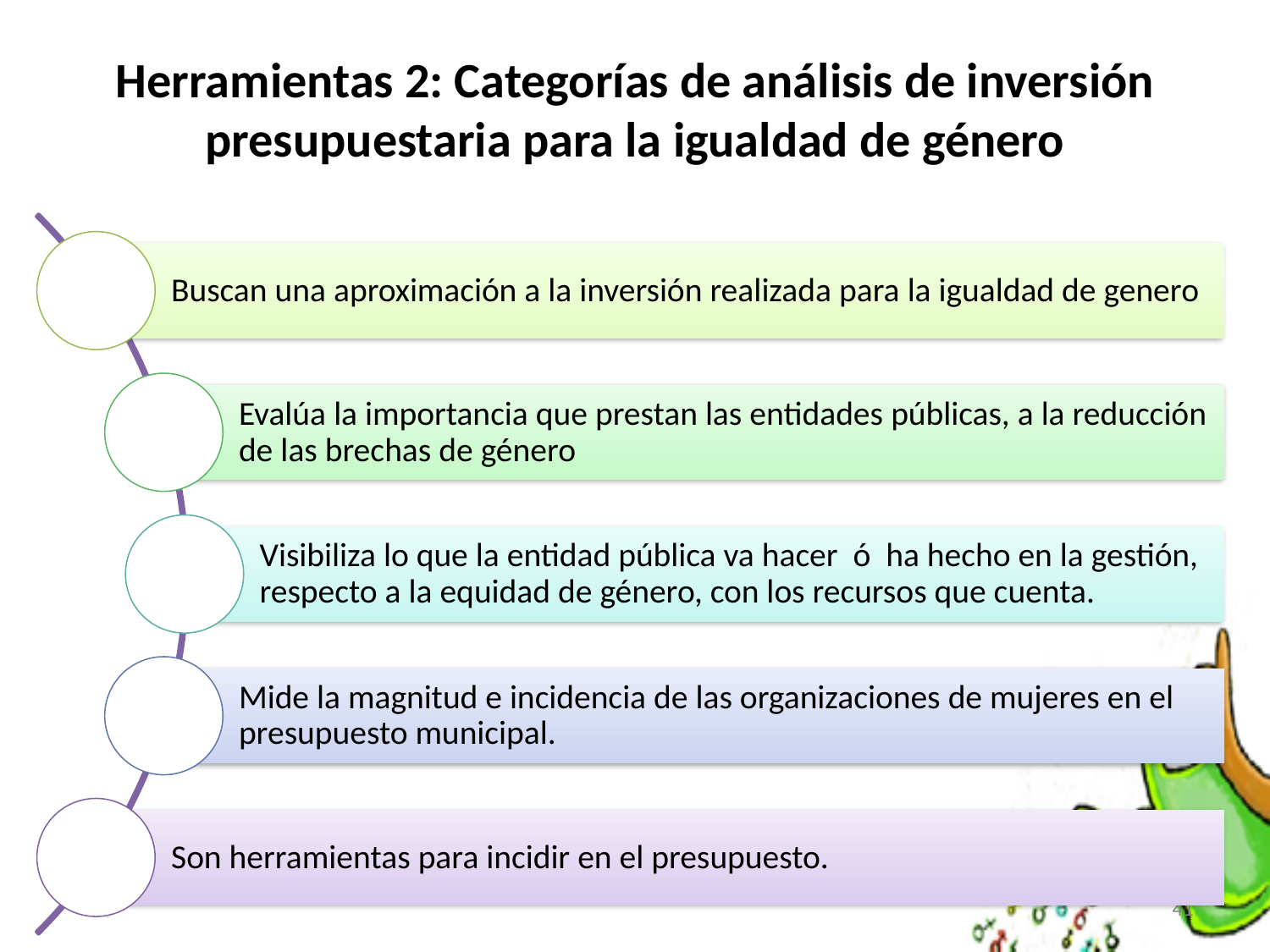

# Herramientas 2: Categorías de análisis de inversión presupuestaria para la igualdad de género
Buscan una aproximación a la inversión realizada para la igualdad de genero
Evalúa la importancia que prestan las entidades públicas, a la reducción de las brechas de género
Visibiliza lo que la entidad pública va hacer  ó  ha hecho en la gestión,  respecto a la equidad de género, con los recursos que cuenta.
Mide la magnitud e incidencia de las organizaciones de mujeres en el presupuesto municipal.
Son herramientas para incidir en el presupuesto.
41